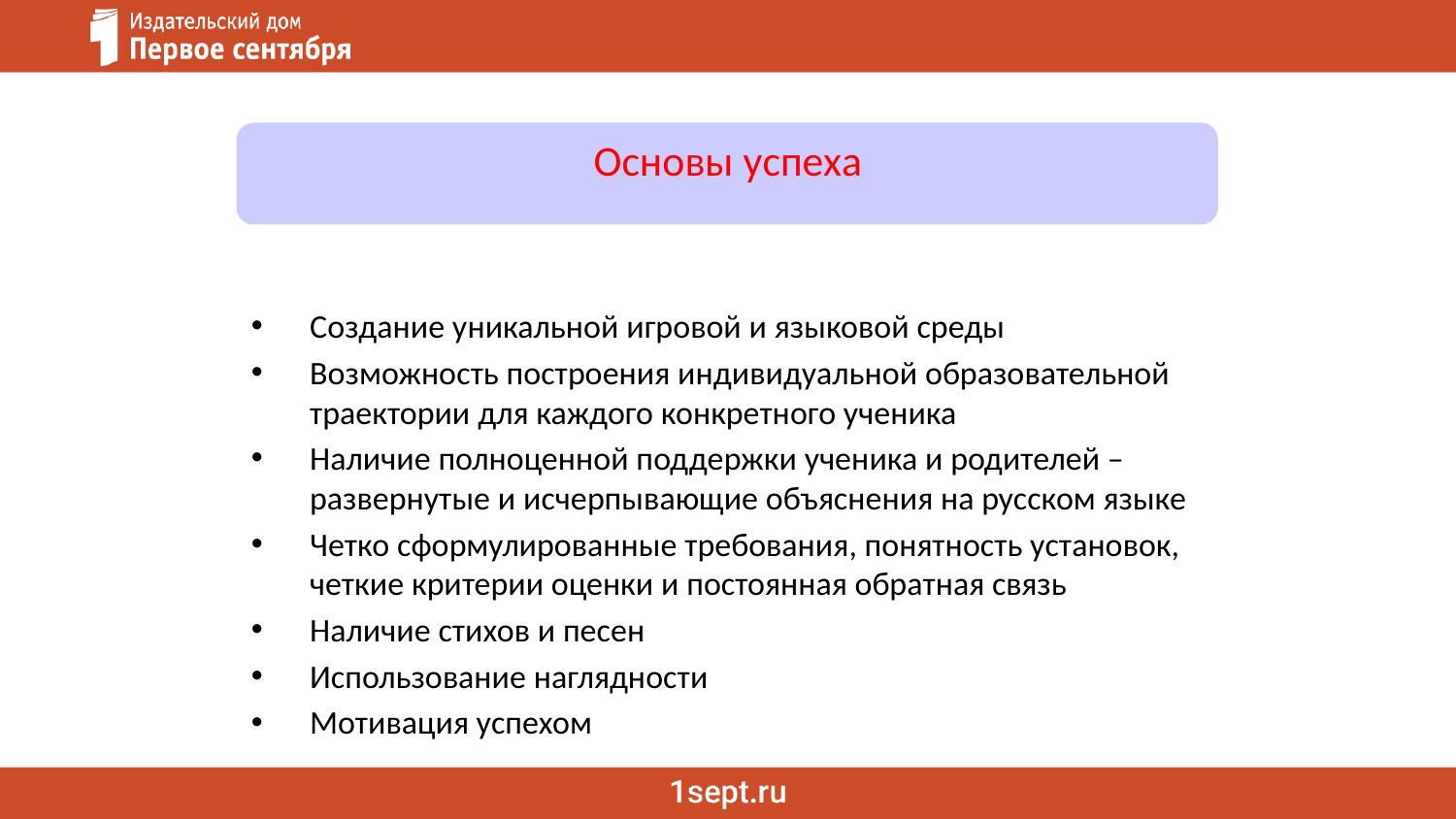

# Основы успеха

Создание уникальной игровой и языковой среды
Возможность построения индивидуальной образовательной траектории для каждого конкретного ученика
Наличие полноценной поддержки ученика и родителей – развернутые и исчерпывающие объяснения на русском языке
Четко сформулированные требования, понятность установок, четкие критерии оценки и постоянная обратная связь
Наличие стихов и песен
Использование наглядности
Мотивация успехом